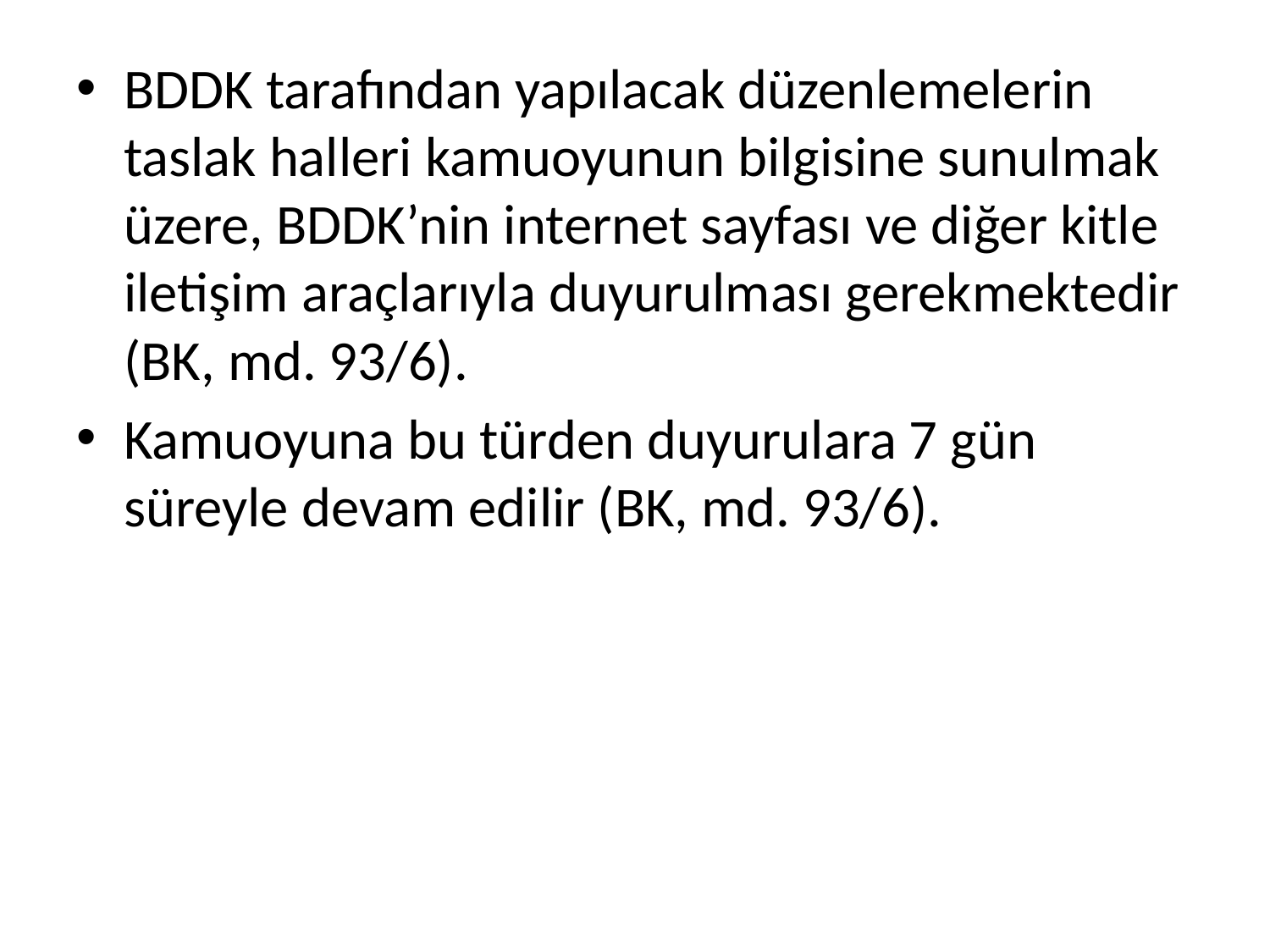

BDDK tarafından yapılacak düzenlemelerin taslak halleri kamuoyunun bilgisine sunulmak üzere, BDDK’nin internet sayfası ve diğer kitle iletişim araçlarıyla duyurulması gerekmektedir (BK, md. 93/6).
Kamuoyuna bu türden duyurulara 7 gün süreyle devam edilir (BK, md. 93/6).